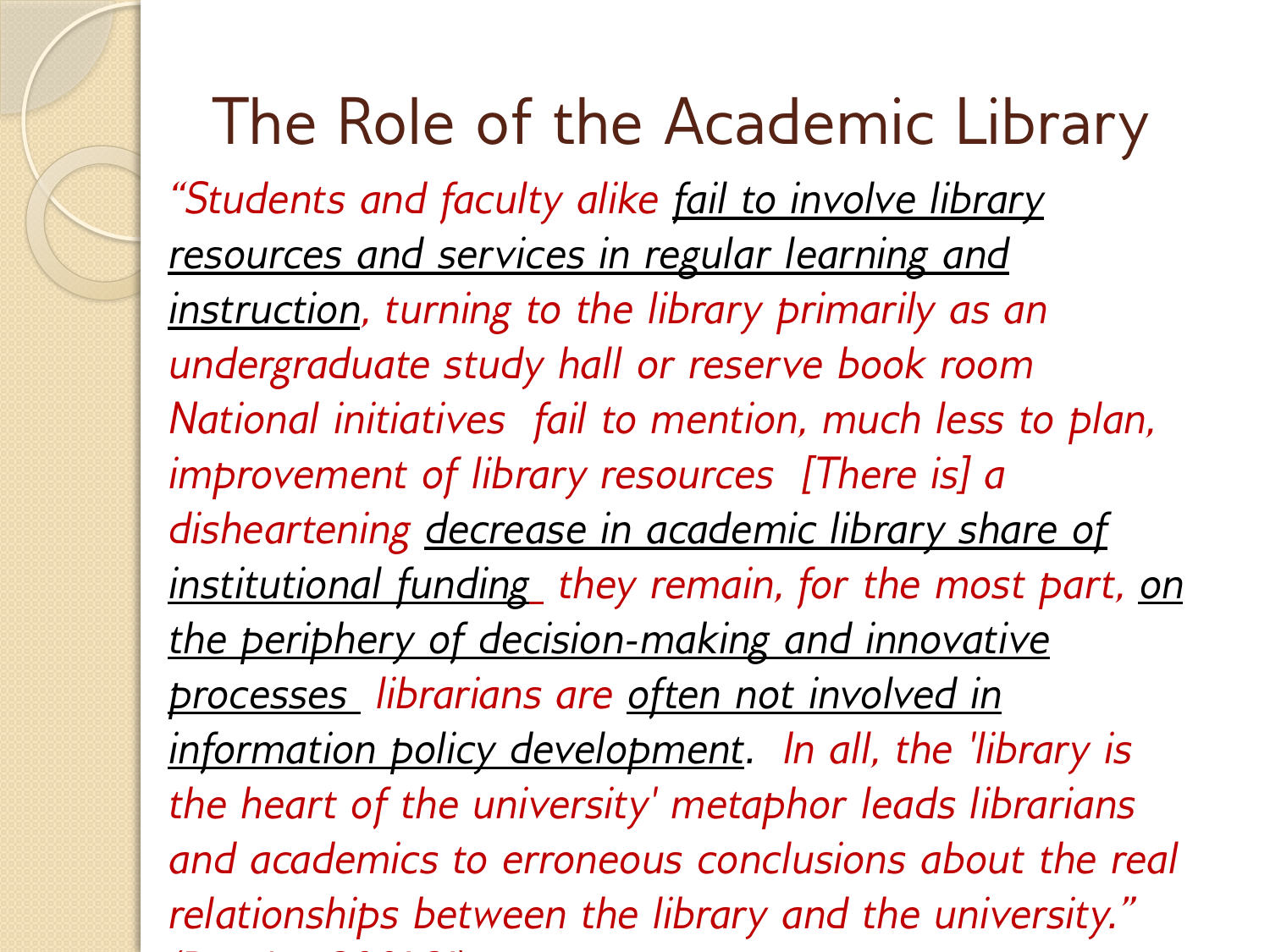

# The Role of the Academic Library
“Students and faculty alike fail to involve library resources and services in regular learning and instruction, turning to the library primarily as an undergraduate study hall or reserve book room  National initiatives  fail to mention, much less to plan, improvement of library resources  [There is] a disheartening decrease in academic library share of institutional funding  they remain, for the most part, on the periphery of decision-making and innovative processes  librarians are often not involved in information policy development.  In all, the 'library is the heart of the university' metaphor leads librarians and academics to erroneous conclusions about the real relationships between the library and the university.” (Brophy, 2001:21)